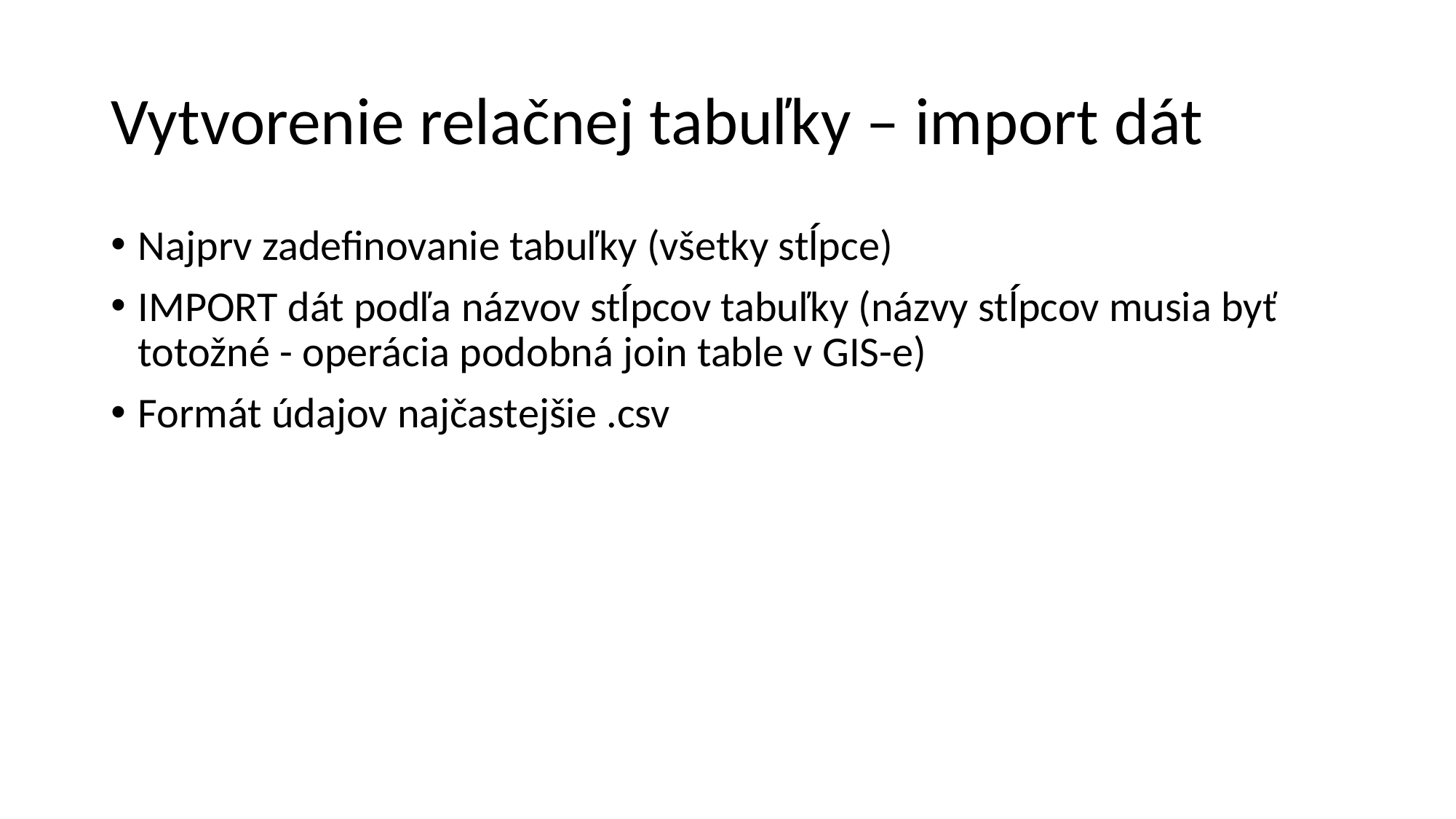

# Vytvorenie relačnej tabuľky – import dát
Najprv zadefinovanie tabuľky (všetky stĺpce)
IMPORT dát podľa názvov stĺpcov tabuľky (názvy stĺpcov musia byť totožné - operácia podobná join table v GIS-e)
Formát údajov najčastejšie .csv